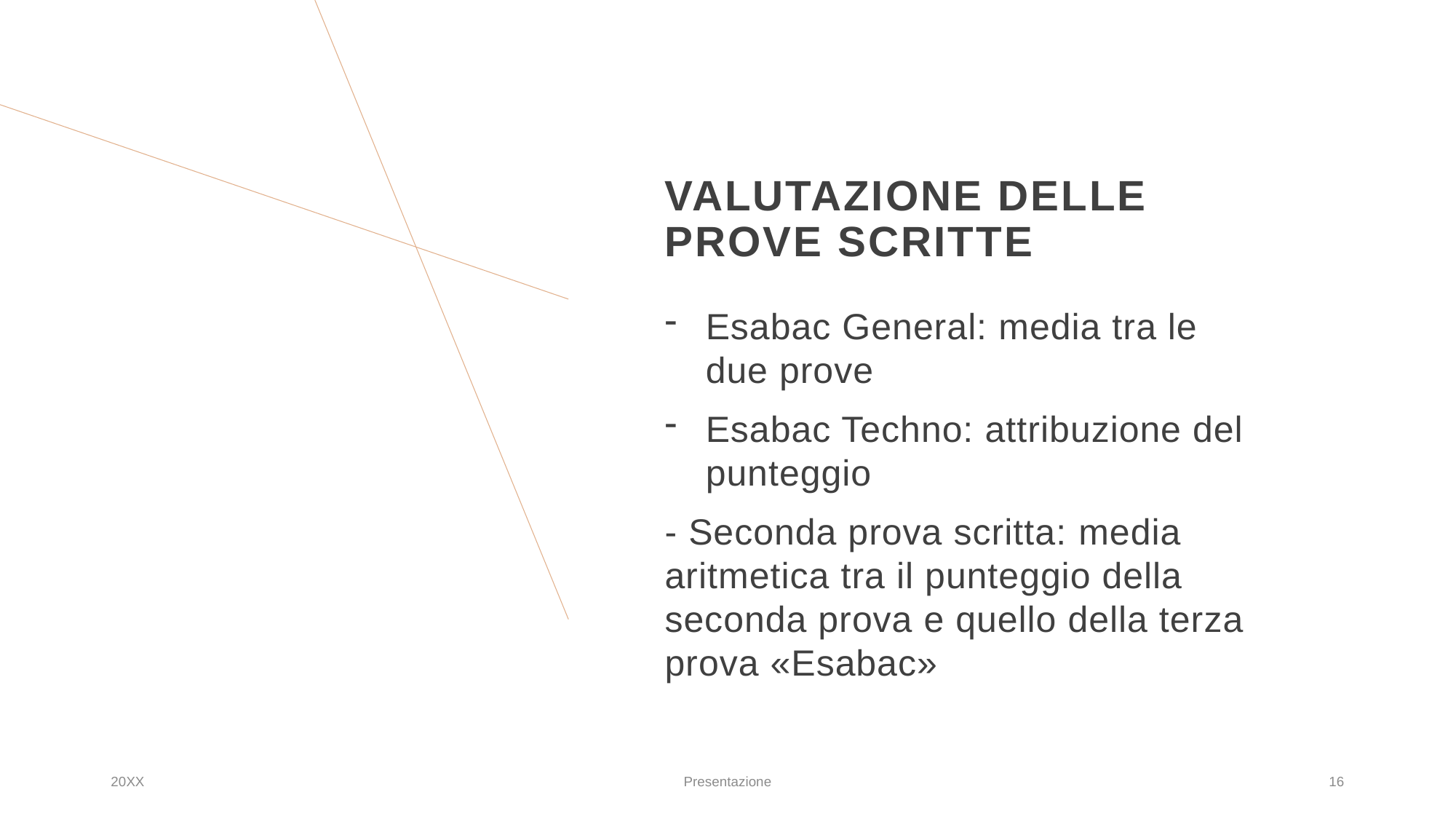

# VALUTAZIONE DELLE PROVE scritte
Esabac General: media tra le due prove
Esabac Techno: attribuzione del punteggio
- Seconda prova scritta: media   aritmetica tra il punteggio della seconda prova e quello della terza prova «Esabac»
20XX
Presentazione
16